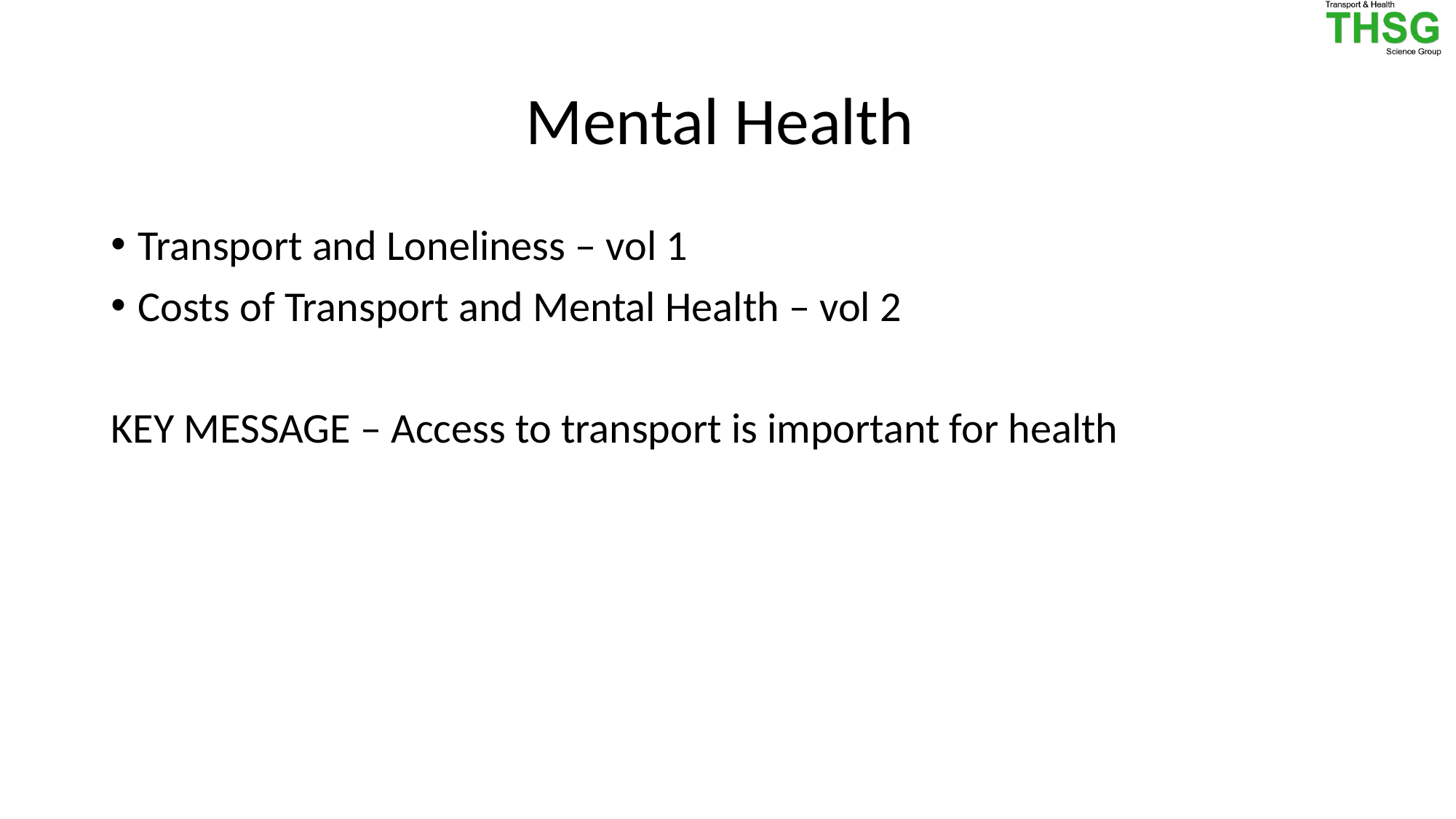

# Mental Health
Transport and Loneliness – vol 1
Costs of Transport and Mental Health – vol 2

KEY MESSAGE – Access to transport is important for health